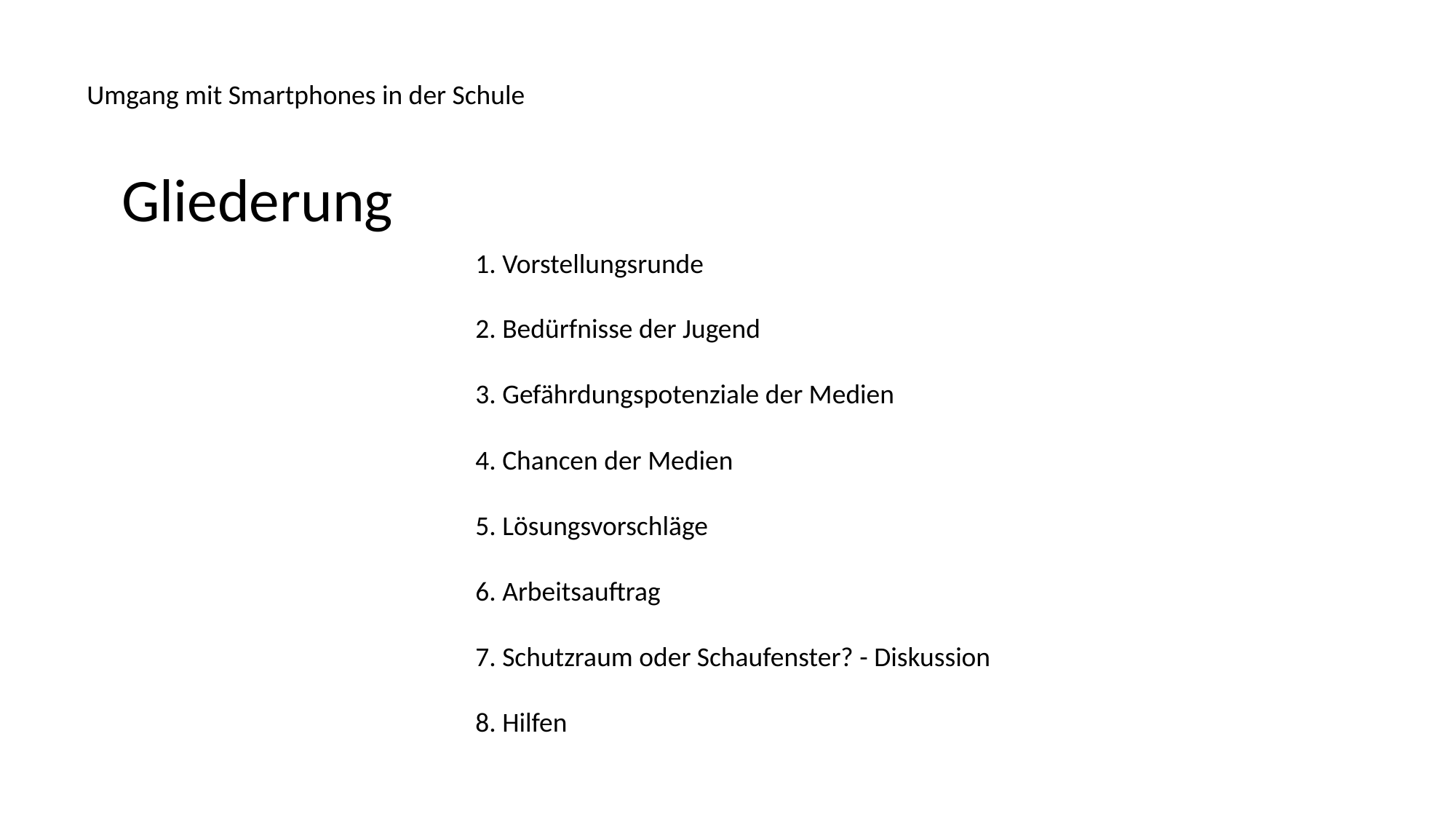

Umgang mit Smartphones in der Schule
Gliederung
1. Vorstellungsrunde

2. Bedürfnisse der Jugend

3. Gefährdungspotenziale der Medien

4. Chancen der Medien

5. Lösungsvorschläge

6. Arbeitsauftrag

7. Schutzraum oder Schaufenster? - Diskussion

8. Hilfen